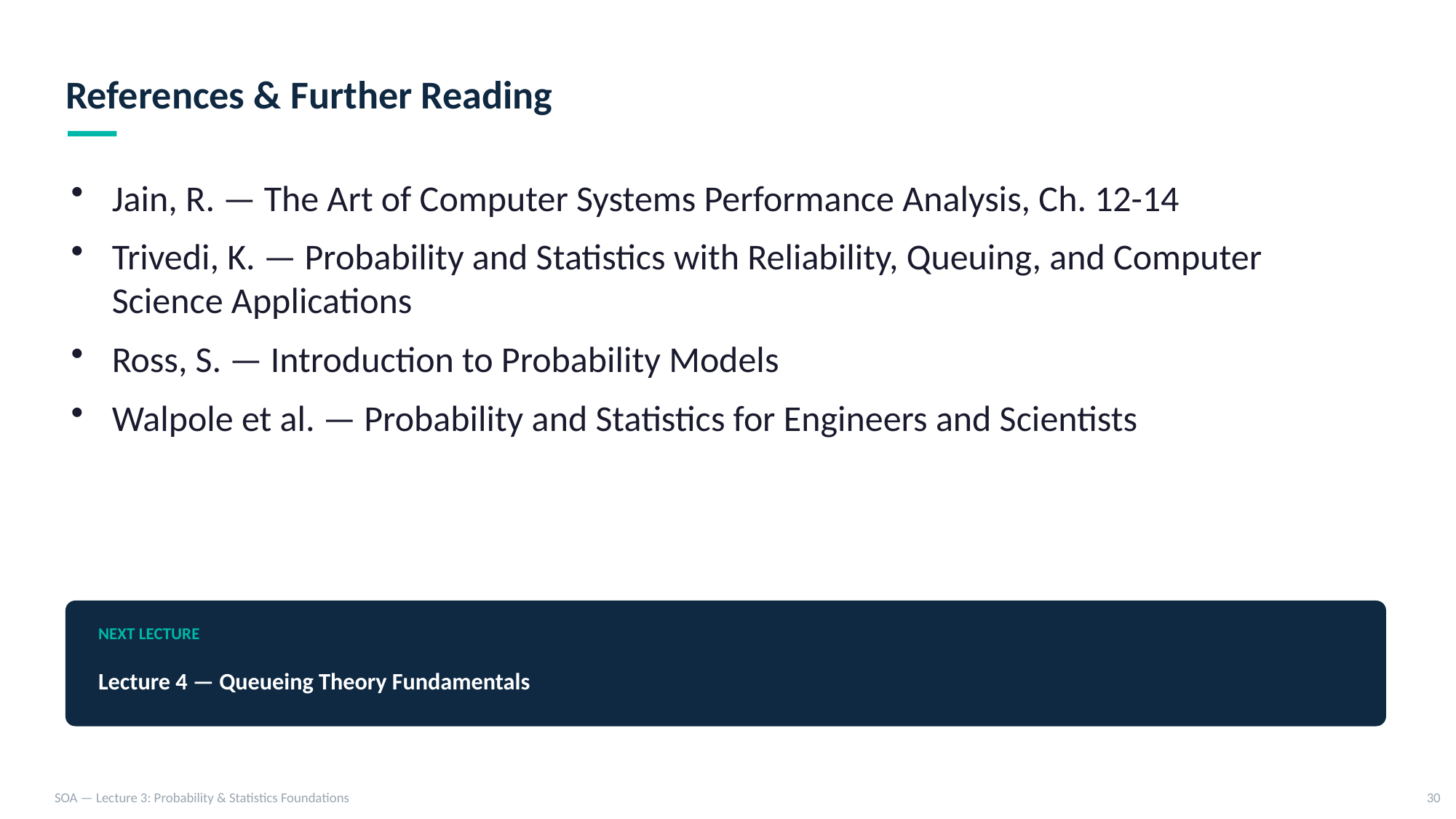

References & Further Reading

Jain, R. — The Art of Computer Systems Performance Analysis, Ch. 12-14
Trivedi, K. — Probability and Statistics with Reliability, Queuing, and Computer Science Applications
Ross, S. — Introduction to Probability Models
Walpole et al. — Probability and Statistics for Engineers and Scientists

NEXT LECTURE
Lecture 4 — Queueing Theory Fundamentals
SOA — Lecture 3: Probability & Statistics Foundations
30